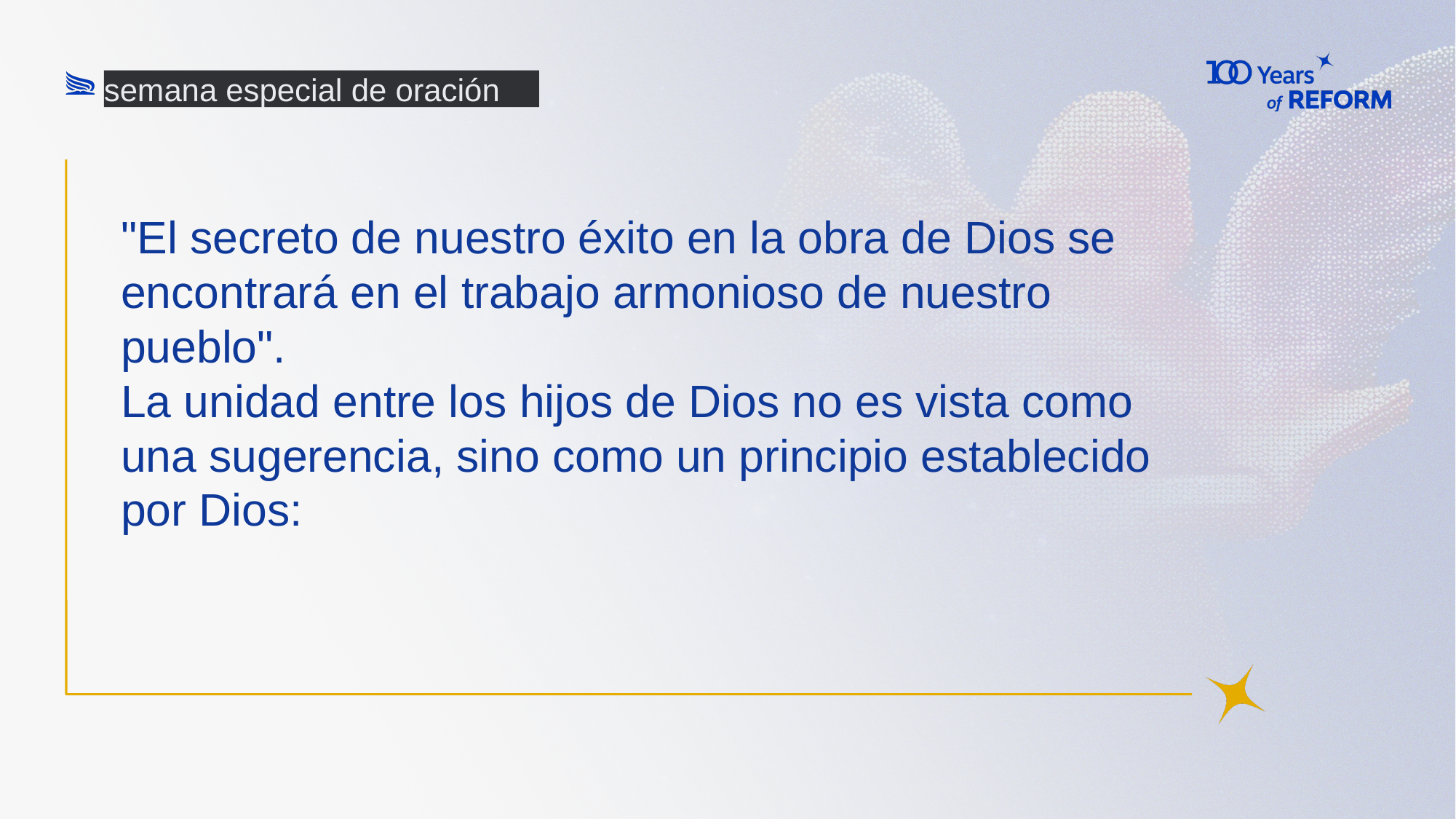

semana especial de oración
"El secreto de nuestro éxito en la obra de Dios se encontrará en el trabajo armonioso de nuestro pueblo".
La unidad entre los hijos de Dios no es vista como una sugerencia, sino como un principio establecido por Dios: